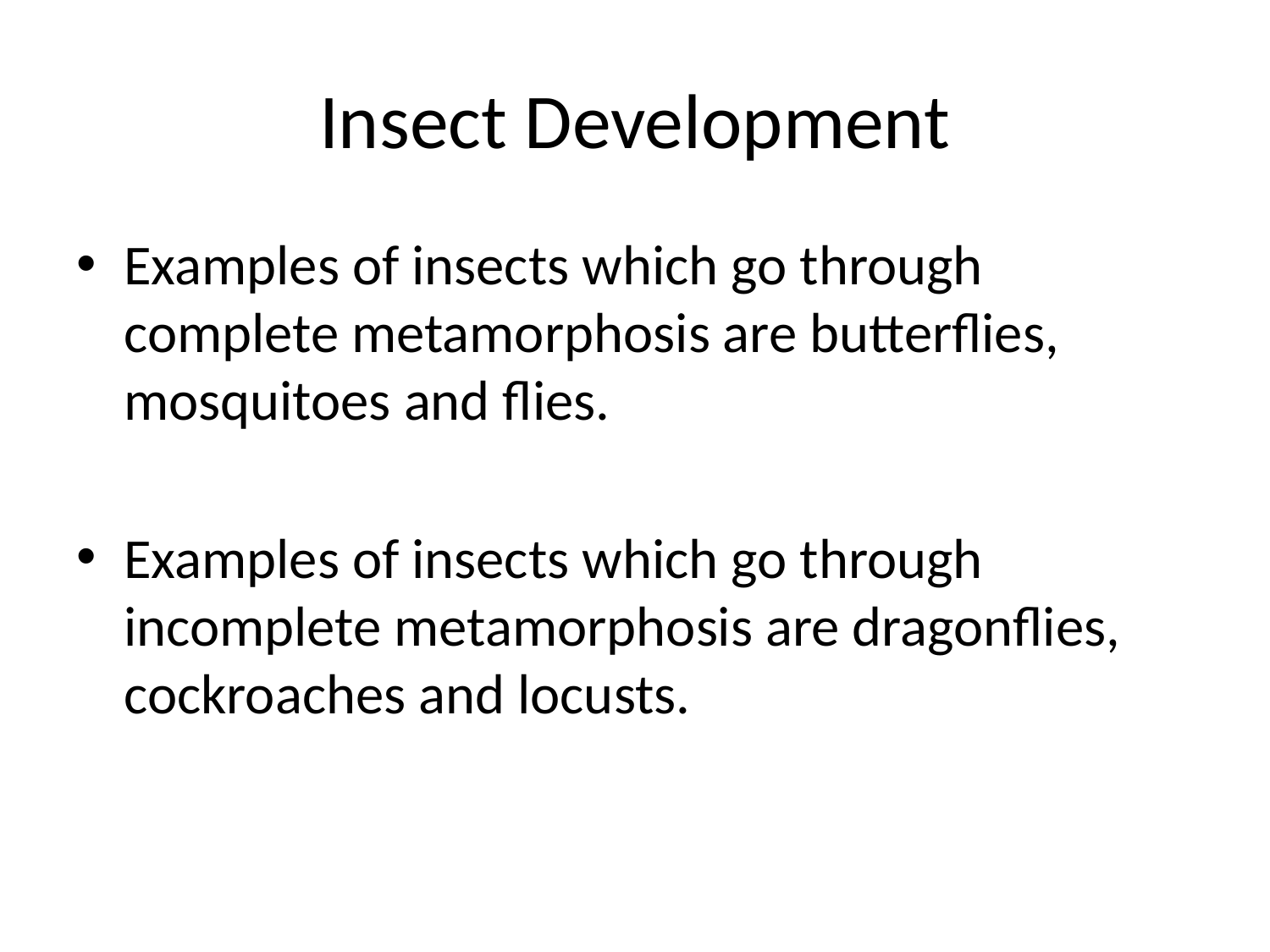

# Insect Development
Examples of insects which go through complete metamorphosis are butterflies, mosquitoes and flies.

Examples of insects which go through incomplete metamorphosis are dragonflies, cockroaches and locusts.